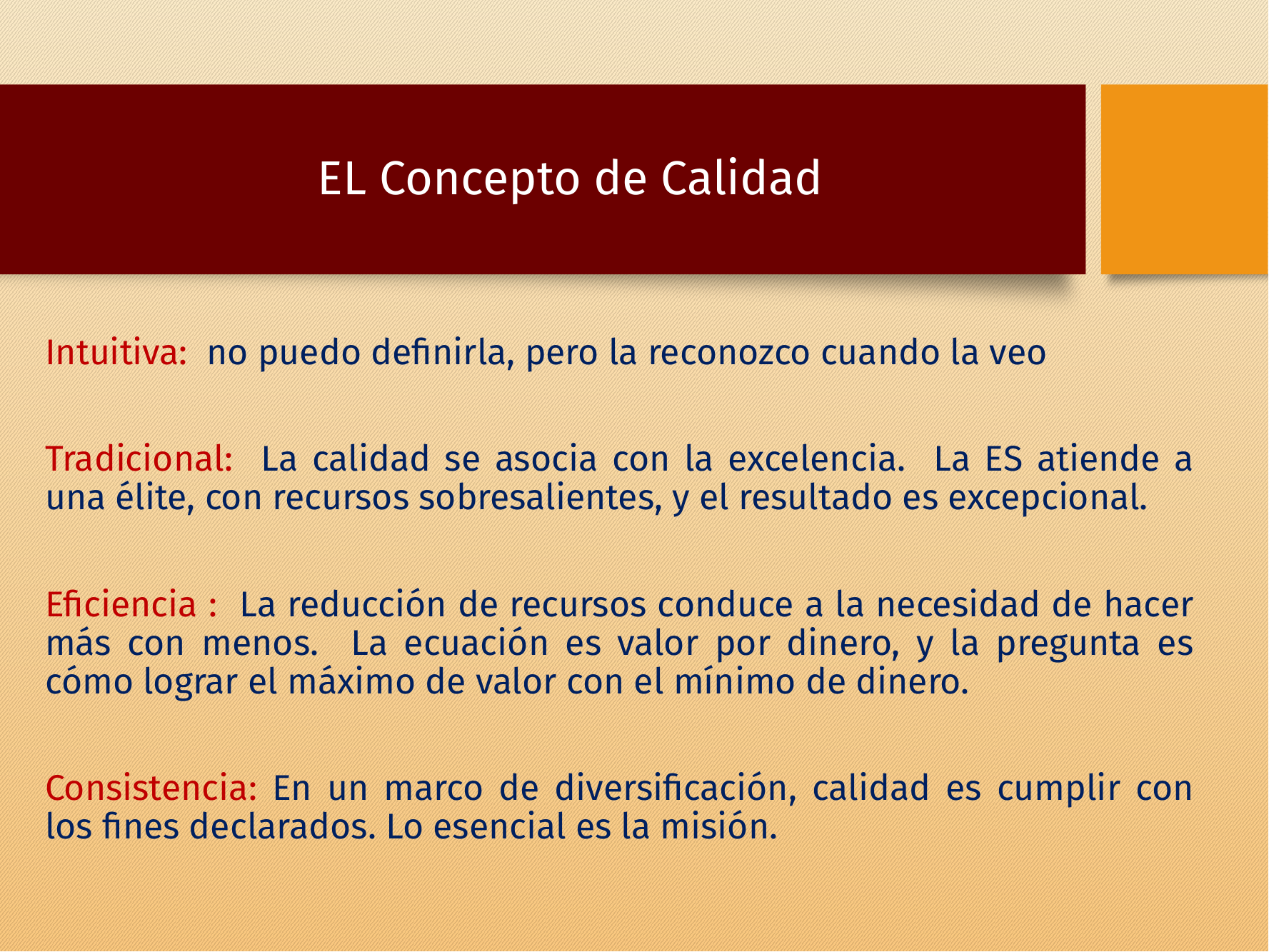

# EL Concepto de Calidad
Intuitiva:  no puedo definirla, pero la reconozco cuando la veo

Tradicional:  La calidad se asocia con la excelencia.  La ES atiende a una élite, con recursos sobresalientes, y el resultado es excepcional.

Eficiencia :  La reducción de recursos conduce a la necesidad de hacer más con menos.  La ecuación es valor por dinero, y la pregunta es cómo lograr el máximo de valor con el mínimo de dinero.

Consistencia: En un marco de diversificación, calidad es cumplir con los fines declarados. Lo esencial es la misión.